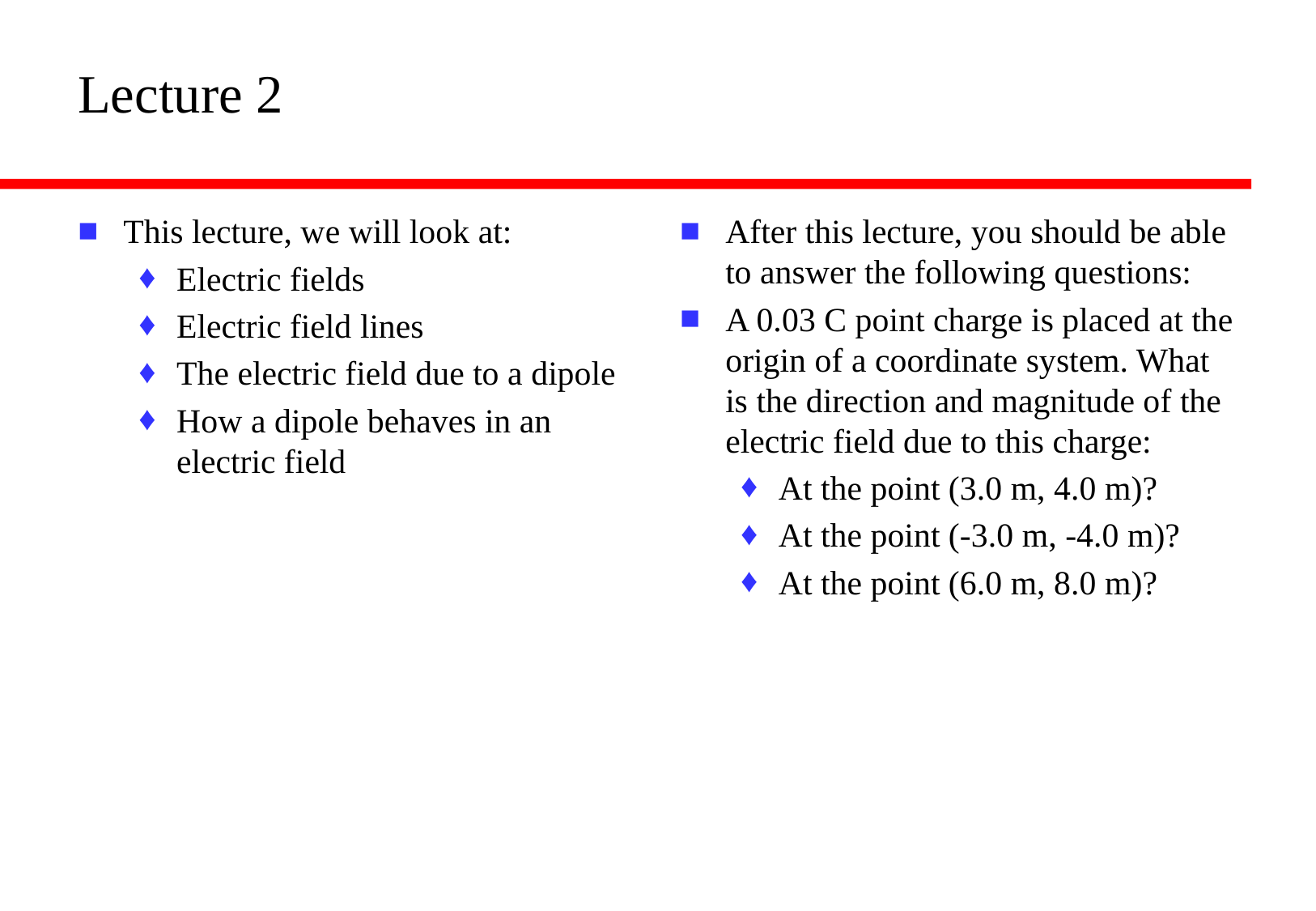

# Lecture 2
This lecture, we will look at:
Electric fields
Electric field lines
The electric field due to a dipole
How a dipole behaves in an electric field
After this lecture, you should be able to answer the following questions:
A 0.03 C point charge is placed at the origin of a coordinate system. What is the direction and magnitude of the electric field due to this charge:
At the point (3.0 m, 4.0 m)?
At the point (-3.0 m, -4.0 m)?
At the point (6.0 m, 8.0 m)?